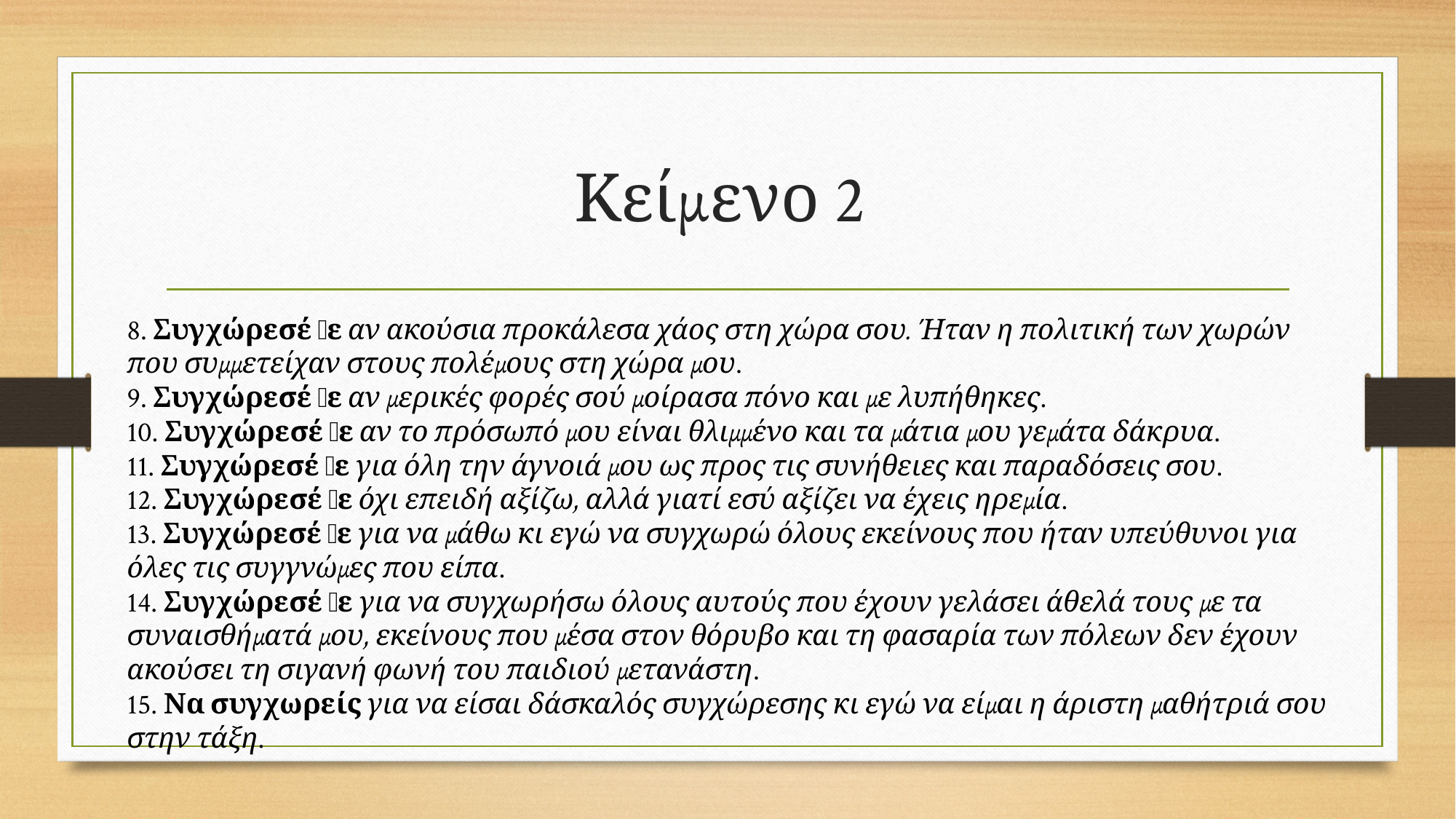

# Κείμενο 2
8. Συγχώρεσέ με αν ακούσια προκάλεσα χάος στη χώρα σου. Ήταν η πολιτική των χωρών που συμμετείχαν στους πολέμους στη χώρα μου. 
9. Συγχώρεσέ με αν μερικές φορές σού μοίρασα πόνο και με λυπήθηκες.
10. Συγχώρεσέ με αν το πρόσωπό μου είναι θλιμμένο και τα μάτια μου γεμάτα δάκρυα.
11. Συγχώρεσέ με για όλη την άγνοιά μου ως προς τις συνήθειες και παραδόσεις σου.
12. Συγχώρεσέ με όχι επειδή αξίζω, αλλά γιατί εσύ αξίζει να έχεις ηρεμία.
13. Συγχώρεσέ με για να μάθω κι εγώ να συγχωρώ όλους εκείνους που ήταν υπεύθυνοι για όλες τις συγγνώμες που είπα.
14. Συγχώρεσέ με για να συγχωρήσω όλους αυτούς που έχουν γελάσει άθελά τους με τα συναισθήματά μου, εκείνους που μέσα στον θόρυβο και τη φασαρία των πόλεων δεν έχουν ακούσει τη σιγανή φωνή του παιδιού μετανάστη.
15. Να συγχωρείς για να είσαι δάσκαλός συγχώρεσης κι εγώ να είμαι η άριστη μαθήτριά σου στην τάξη.